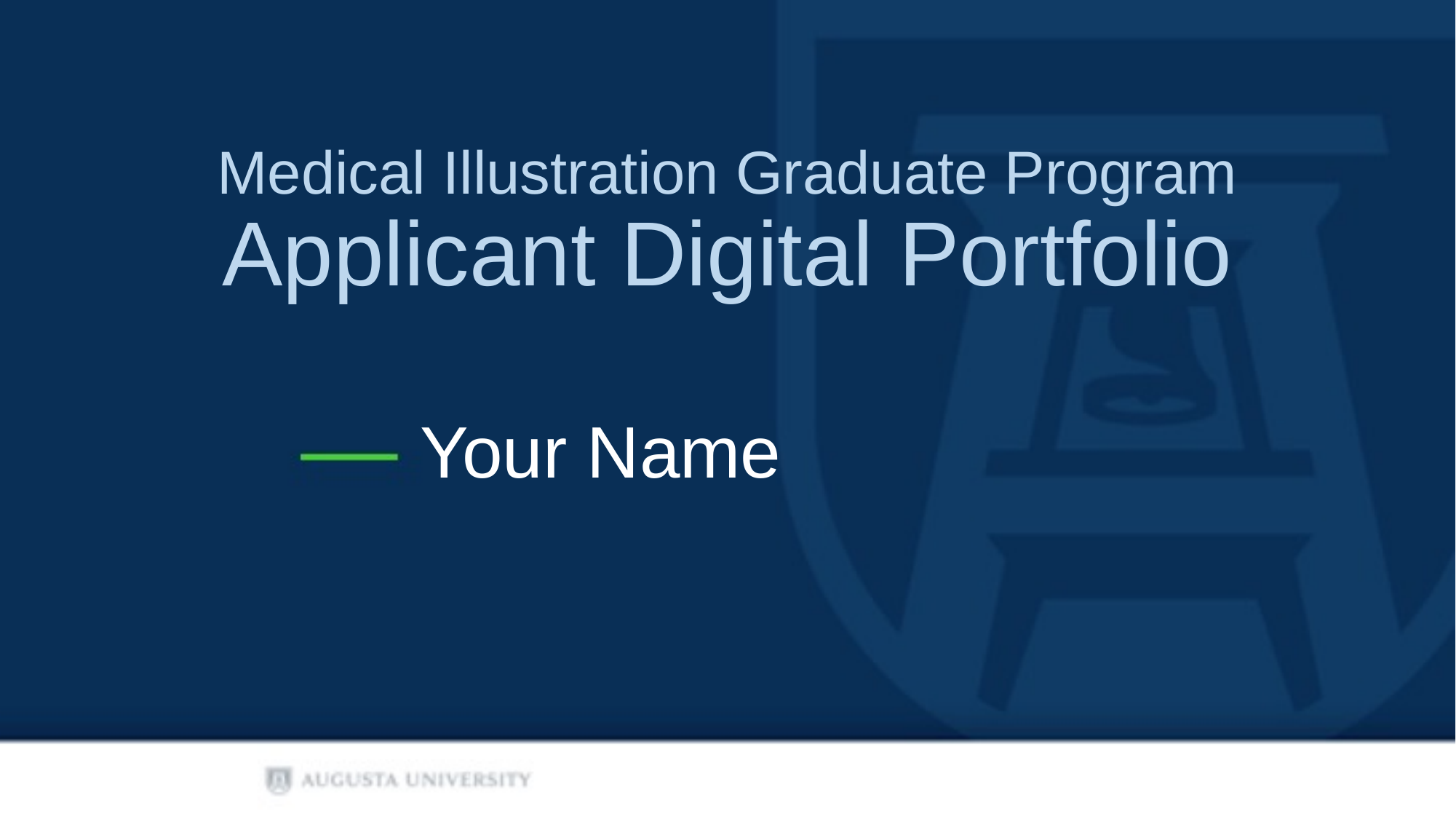

# Medical Illustration Graduate Program Applicant Digital Portfolio
Your Name